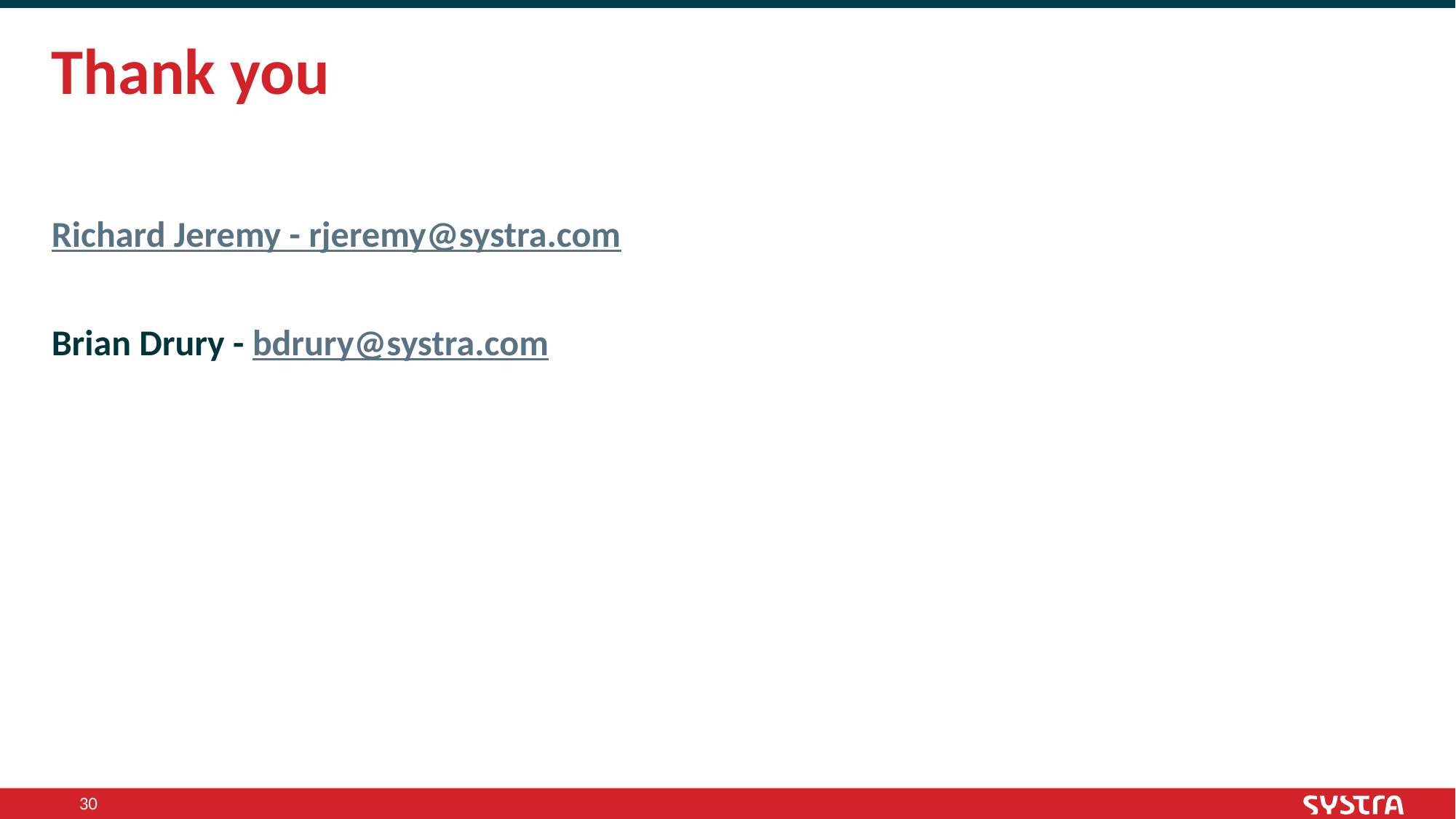

# Thank you
Richard Jeremy - rjeremy@systra.com

Brian Drury - bdrury@systra.com

30